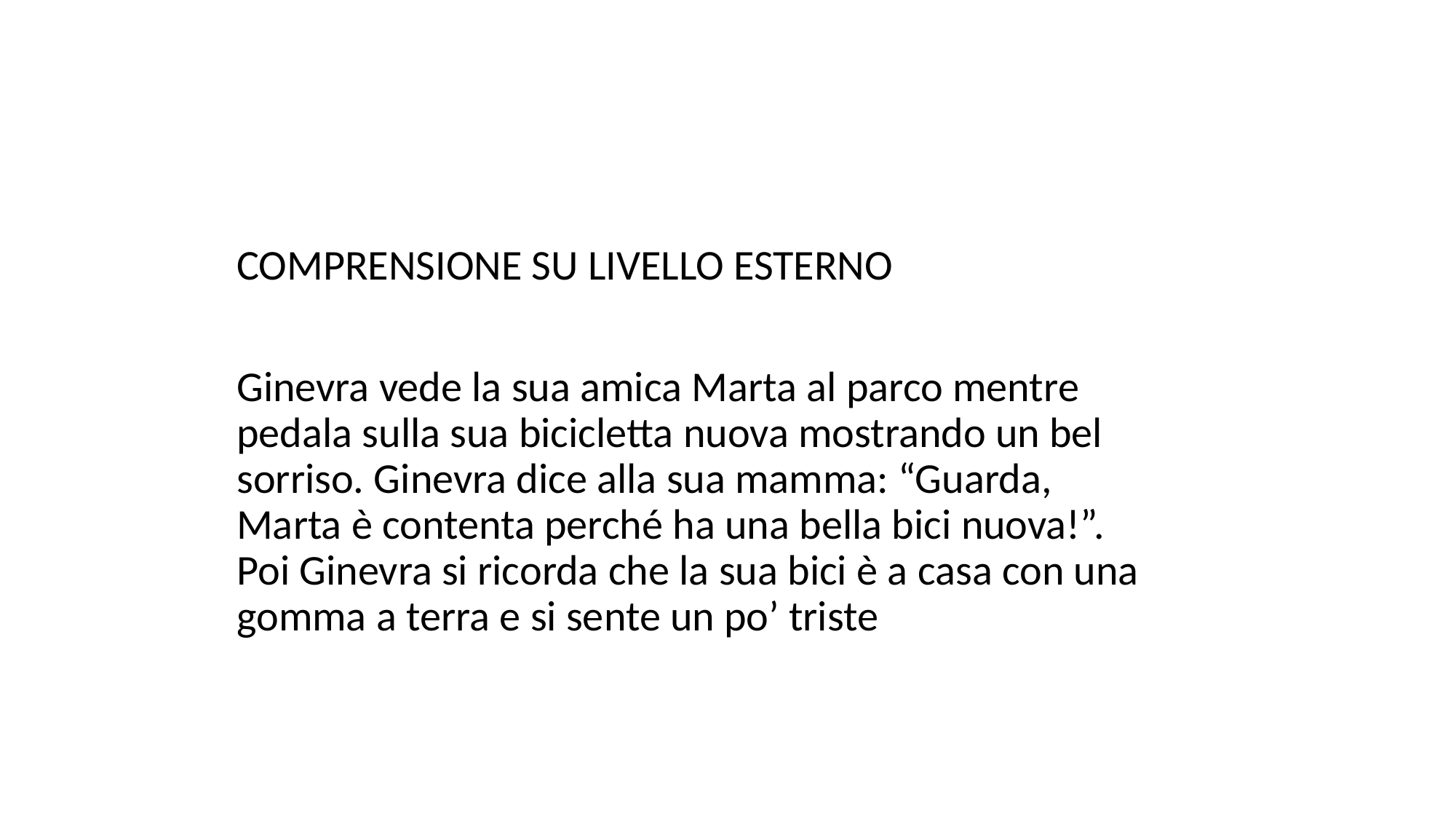

COMPRENSIONE SU LIVELLO ESTERNO

Ginevra vede la sua amica Marta al parco mentre pedala sulla sua bicicletta nuova mostrando un bel sorriso. Ginevra dice alla sua mamma: “Guarda, Marta è contenta perché ha una bella bici nuova!”. Poi Ginevra si ricorda che la sua bici è a casa con una gomma a terra e si sente un po’ triste